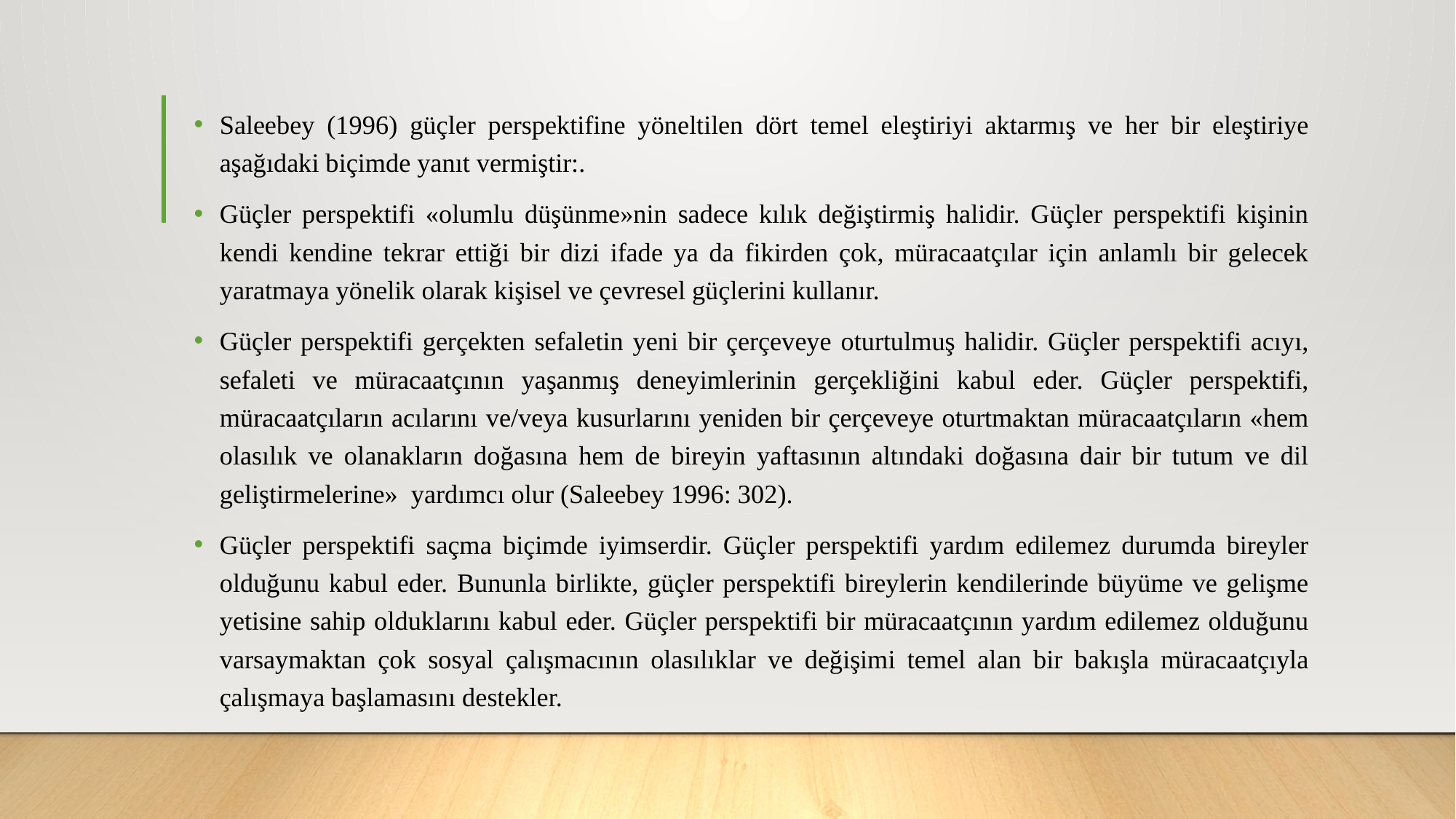

Saleebey (1996) güçler perspektifine yöneltilen dört temel eleştiriyi aktarmış ve her bir eleştiriye aşağıdaki biçimde yanıt vermiştir:.
Güçler perspektifi «olumlu düşünme»nin sadece kılık değiştirmiş halidir. Güçler perspektifi kişinin kendi kendine tekrar ettiği bir dizi ifade ya da fikirden çok, müracaatçılar için anlamlı bir gelecek yaratmaya yönelik olarak kişisel ve çevresel güçlerini kullanır.
Güçler perspektifi gerçekten sefaletin yeni bir çerçeveye oturtulmuş halidir. Güçler perspektifi acıyı, sefaleti ve müracaatçının yaşanmış deneyimlerinin gerçekliğini kabul eder. Güçler perspektifi, müracaatçıların acılarını ve/veya kusurlarını yeniden bir çerçeveye oturtmaktan müracaatçıların «hem olasılık ve olanakların doğasına hem de bireyin yaftasının altındaki doğasına dair bir tutum ve dil geliştirmelerine»  yardımcı olur (Saleebey 1996: 302).
Güçler perspektifi saçma biçimde iyimserdir. Güçler perspektifi yardım edilemez durumda bireyler olduğunu kabul eder. Bununla birlikte, güçler perspektifi bireylerin kendilerinde büyüme ve gelişme yetisine sahip olduklarını kabul eder. Güçler perspektifi bir müracaatçının yardım edilemez olduğunu varsaymaktan çok sosyal çalışmacının olasılıklar ve değişimi temel alan bir bakışla müracaatçıyla çalışmaya başlamasını destekler.